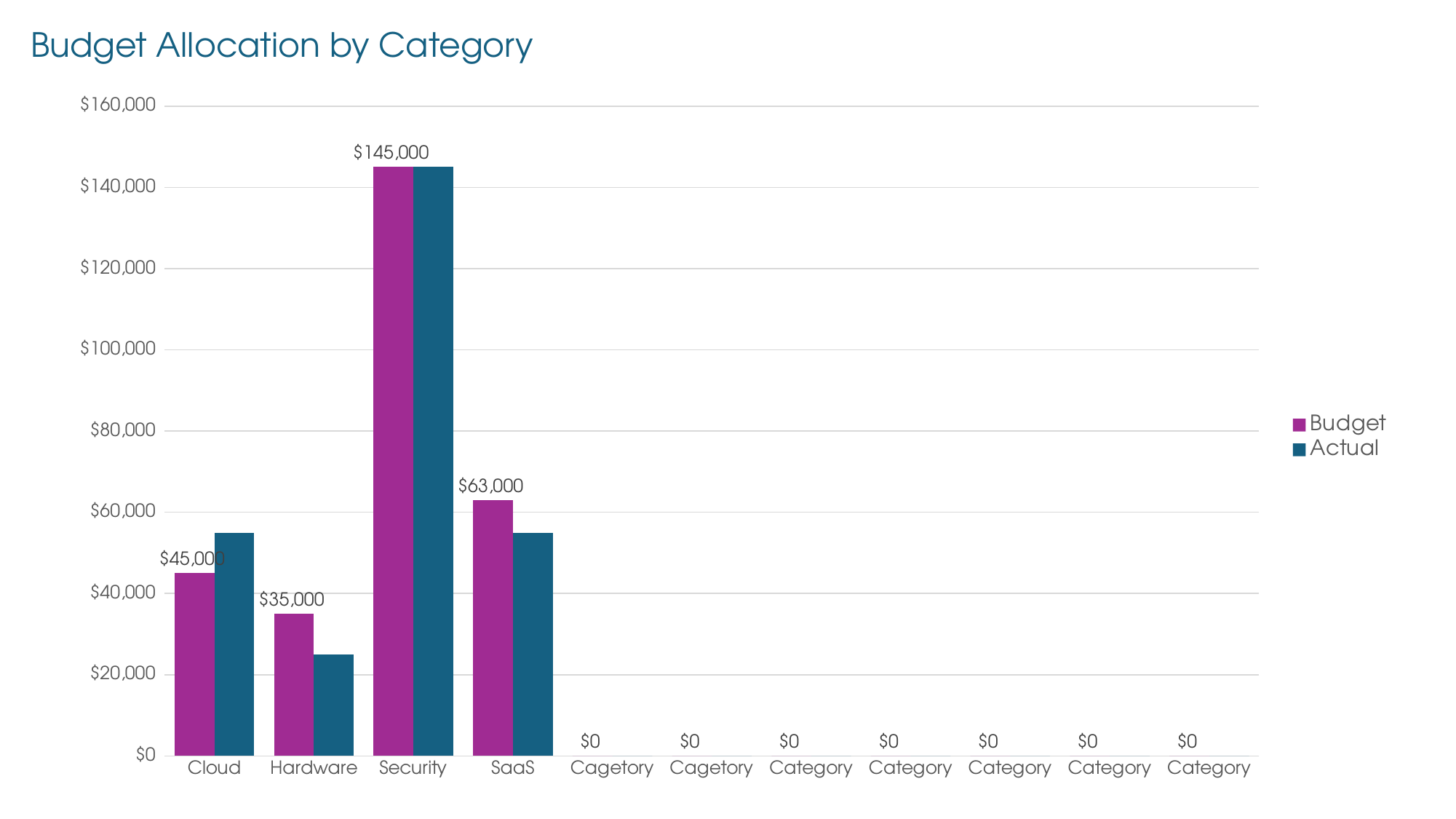

Budget Allocation by Category

### Chart

| Category | Budget | Actual |
|---|---|---|
| Cloud | 45000.0 | 55000.0 |
| Hardware | 35000.0 | 25000.0 |
| Security | 145000.0 | 145000.0 |
| SaaS | 63000.0 | 55000.0 |
| Cagetory | 0.0 | 0.0 |
| Cagetory | 0.0 | 0.0 |
| Category | 0.0 | 0.0 |
| Category | 0.0 | 0.0 |
| Category | 0.0 | 0.0 |
| Category | 0.0 | 0.0 |
| Category | 0.0 | 0.0 |